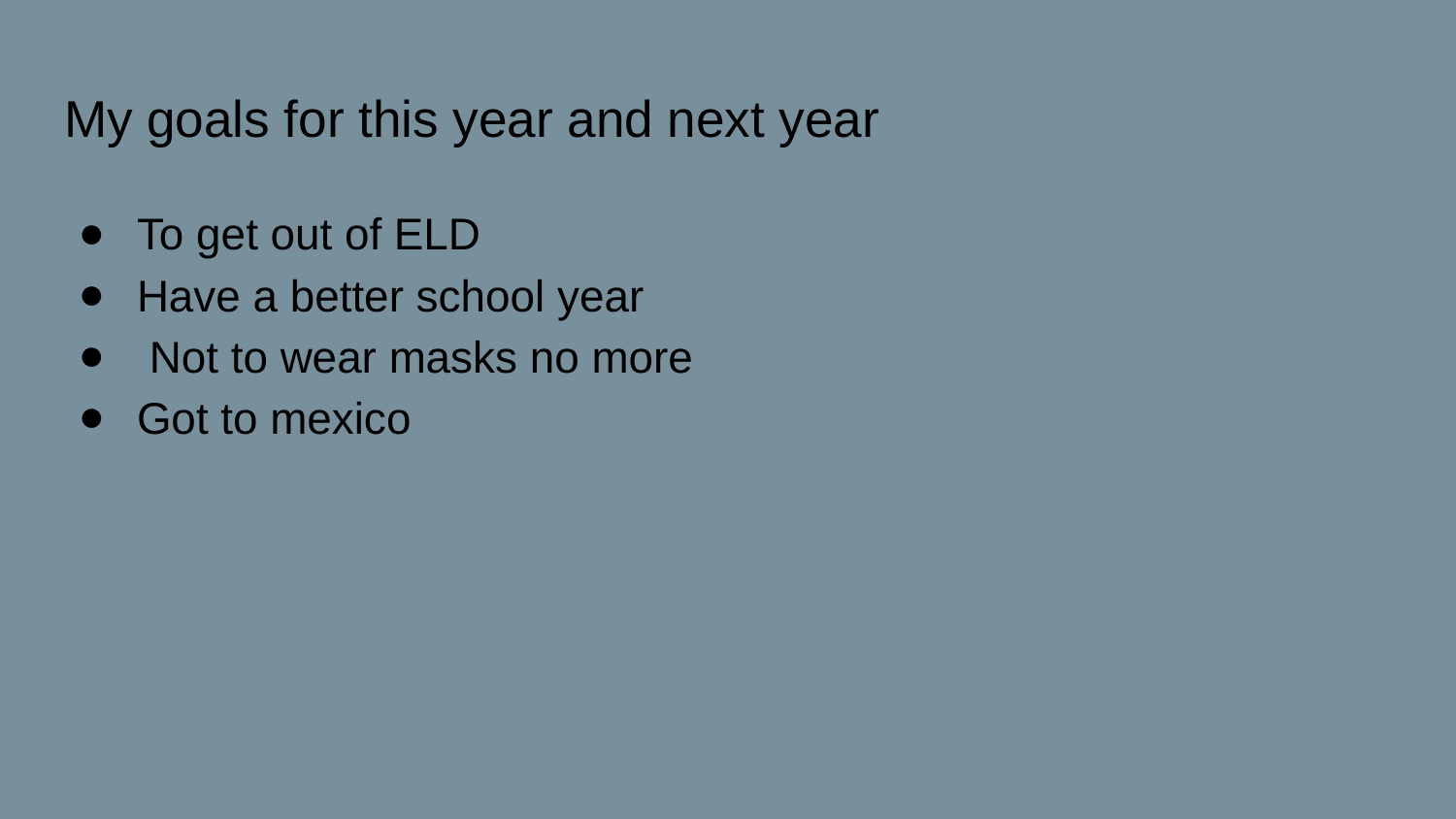

# My goals for this year and next year
To get out of ELD
Have a better school year
 Not to wear masks no more
Got to mexico